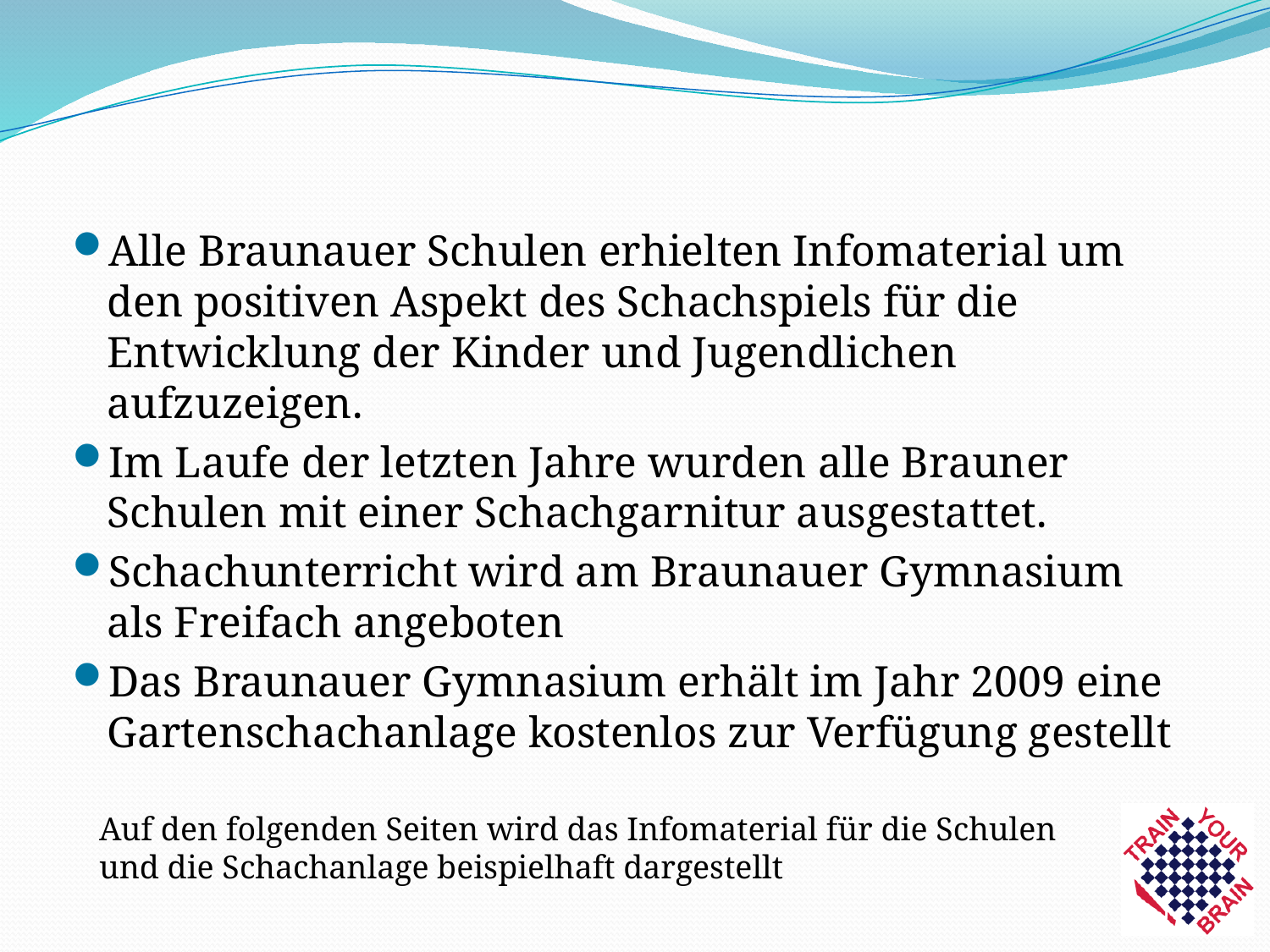

Alle Braunauer Schulen erhielten Infomaterial um den positiven Aspekt des Schachspiels für die Entwicklung der Kinder und Jugendlichen aufzuzeigen.
Im Laufe der letzten Jahre wurden alle Brauner Schulen mit einer Schachgarnitur ausgestattet.
Schachunterricht wird am Braunauer Gymnasium als Freifach angeboten
Das Braunauer Gymnasium erhält im Jahr 2009 eine Gartenschachanlage kostenlos zur Verfügung gestellt
Auf den folgenden Seiten wird das Infomaterial für die Schulen und die Schachanlage beispielhaft dargestellt